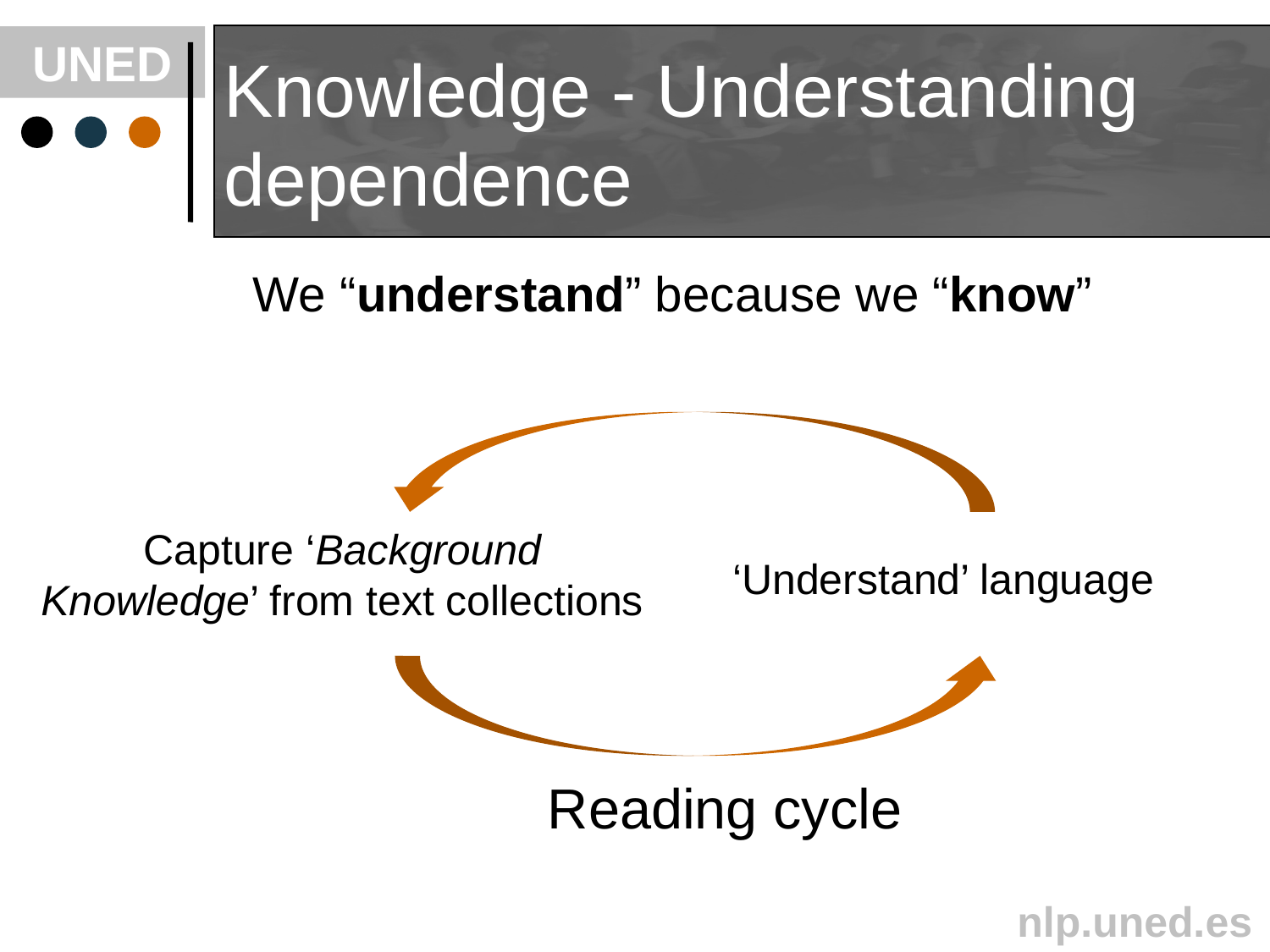

# Knowledge - Understanding dependence
We “understand” because we “know”

Capture ‘Background Knowledge’ from text collections
‘Understand’ language

Reading cycle